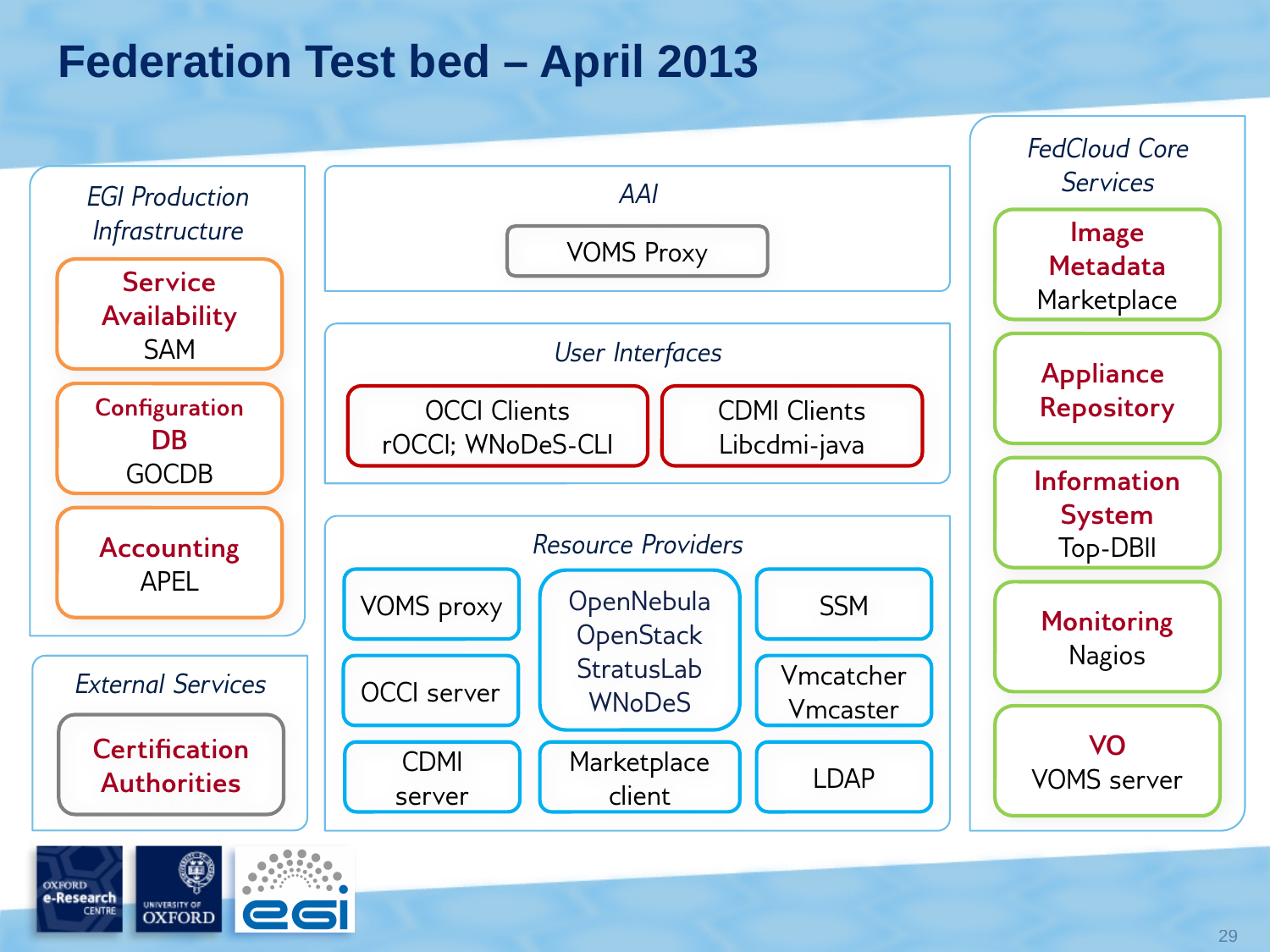

# Federation Test bed – April 2013
FedCloud Core Services

EGI Production Infrastructure

AAI

Image Metadata
Marketplace
VOMS Proxy
Service Availability
SAM
User Interfaces

Appliance
Repository
Configuration DB
GOCDB
OCCI Clients
rOCCI; WNoDeS-CLI
CDMI Clients
Libcdmi-java
Information System
Top-DBII
Accounting
APEL
Resource Providers

SSM
VOMS proxy

OpenNebula
OpenStack
StratusLab
WNoDeS

Monitoring
Nagios
OCCI server
Vmcatcher
Vmcaster
External Services

VO
VOMS server
Certification Authorities
CDMI server
Marketplace client
LDAP